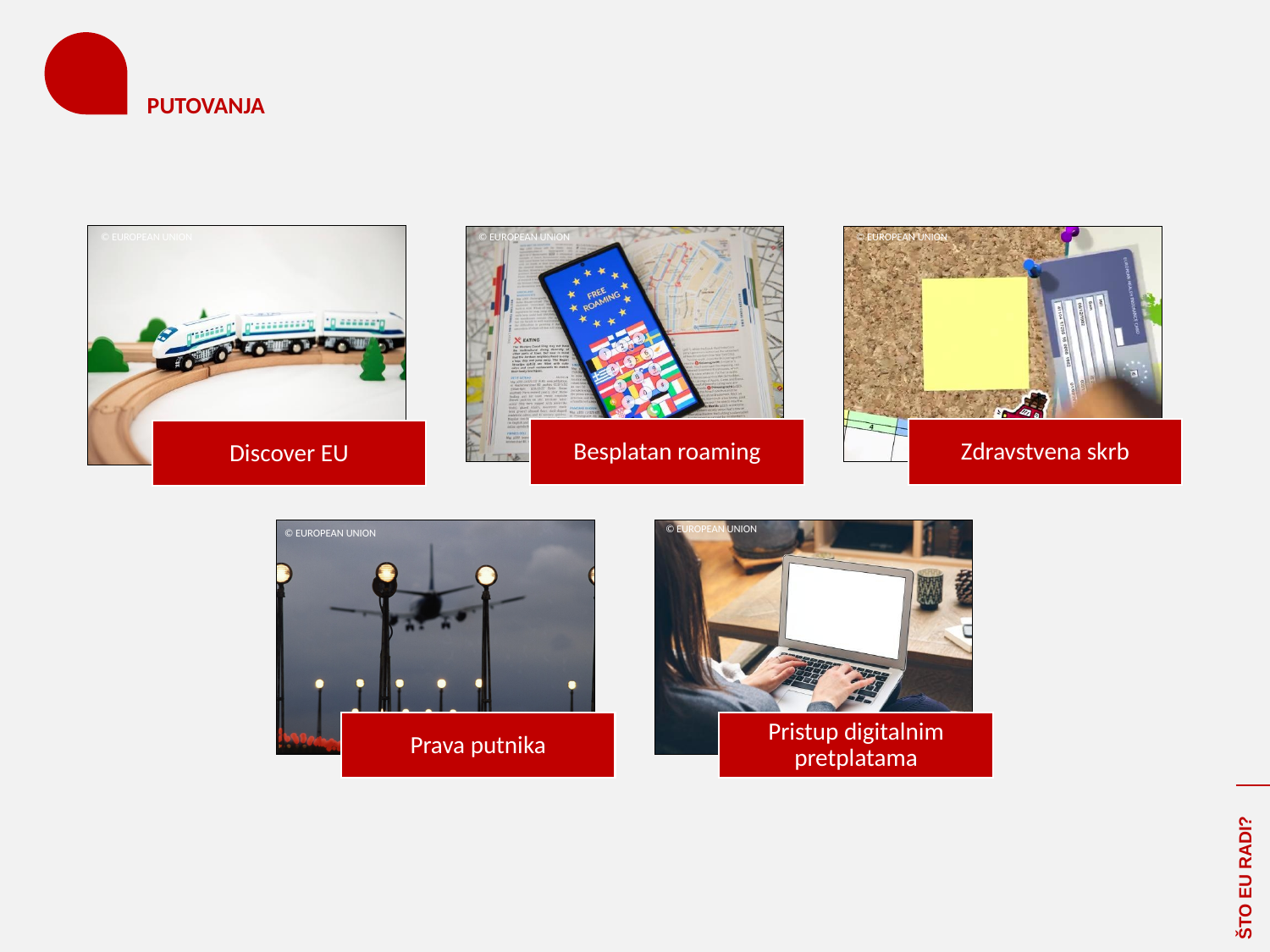

# PUTOVANJA
Discover EU
Besplatan roaming
Zdravstvena skrb
Prava putnika
Pristup digitalnim pretplatama
© EUROPEAN UNION
© EUROPEAN UNION
© EUROPEAN UNION
© EUROPEAN UNION
© EUROPEAN UNION
ŠTO EU RADI?